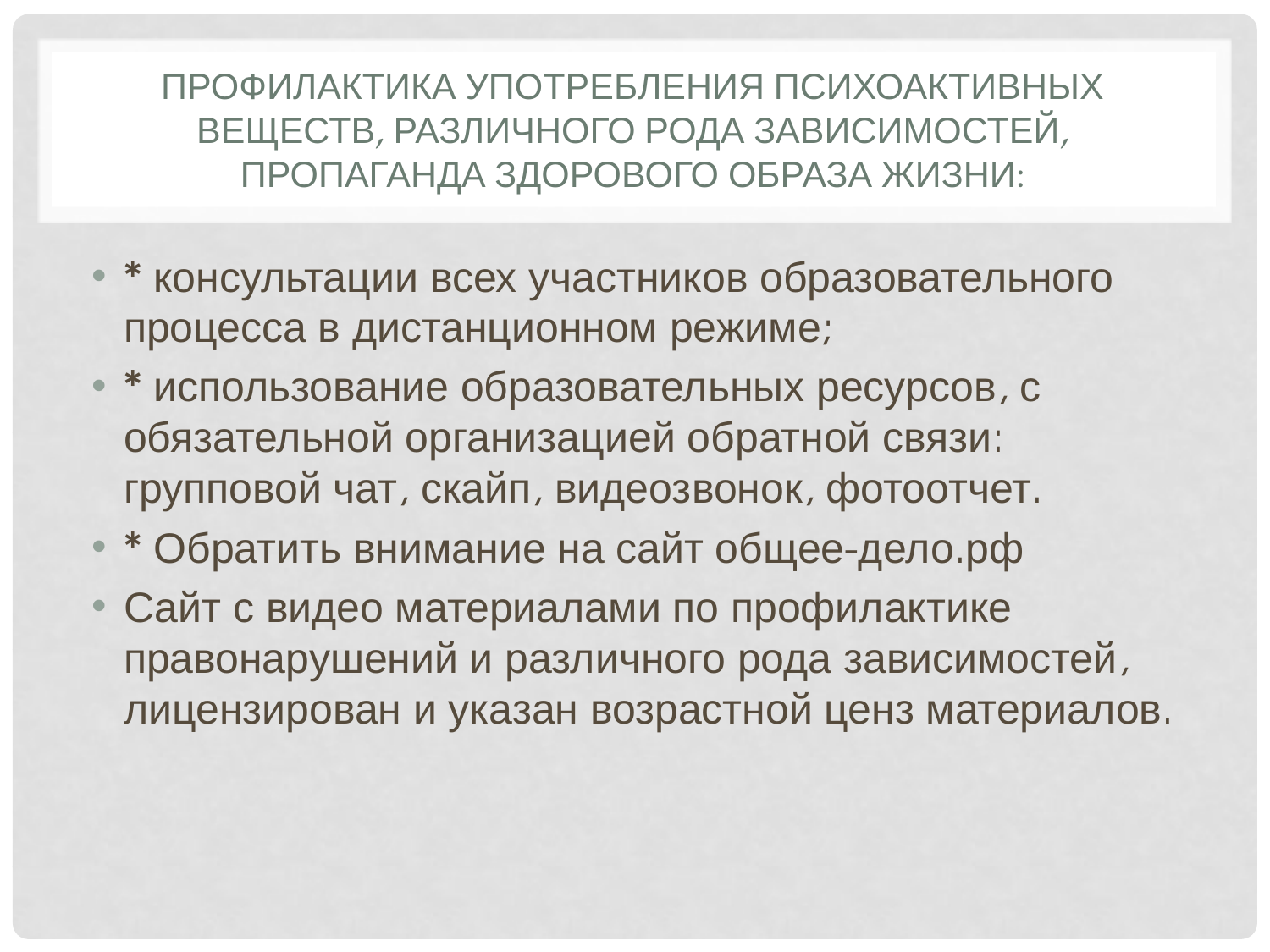

# Профилактика употребления психоактивных веществ, различного рода зависимостей, пропаганда здорового образа жизни:
* консультации всех участников образовательного процесса в дистанционном режиме;
* использование образовательных ресурсов, с обязательной организацией обратной связи: групповой чат, скайп, видеозвонок, фотоотчет.
* Обратить внимание на сайт общее-дело.рф
Сайт с видео материалами по профилактике правонарушений и различного рода зависимостей, лицензирован и указан возрастной ценз материалов.